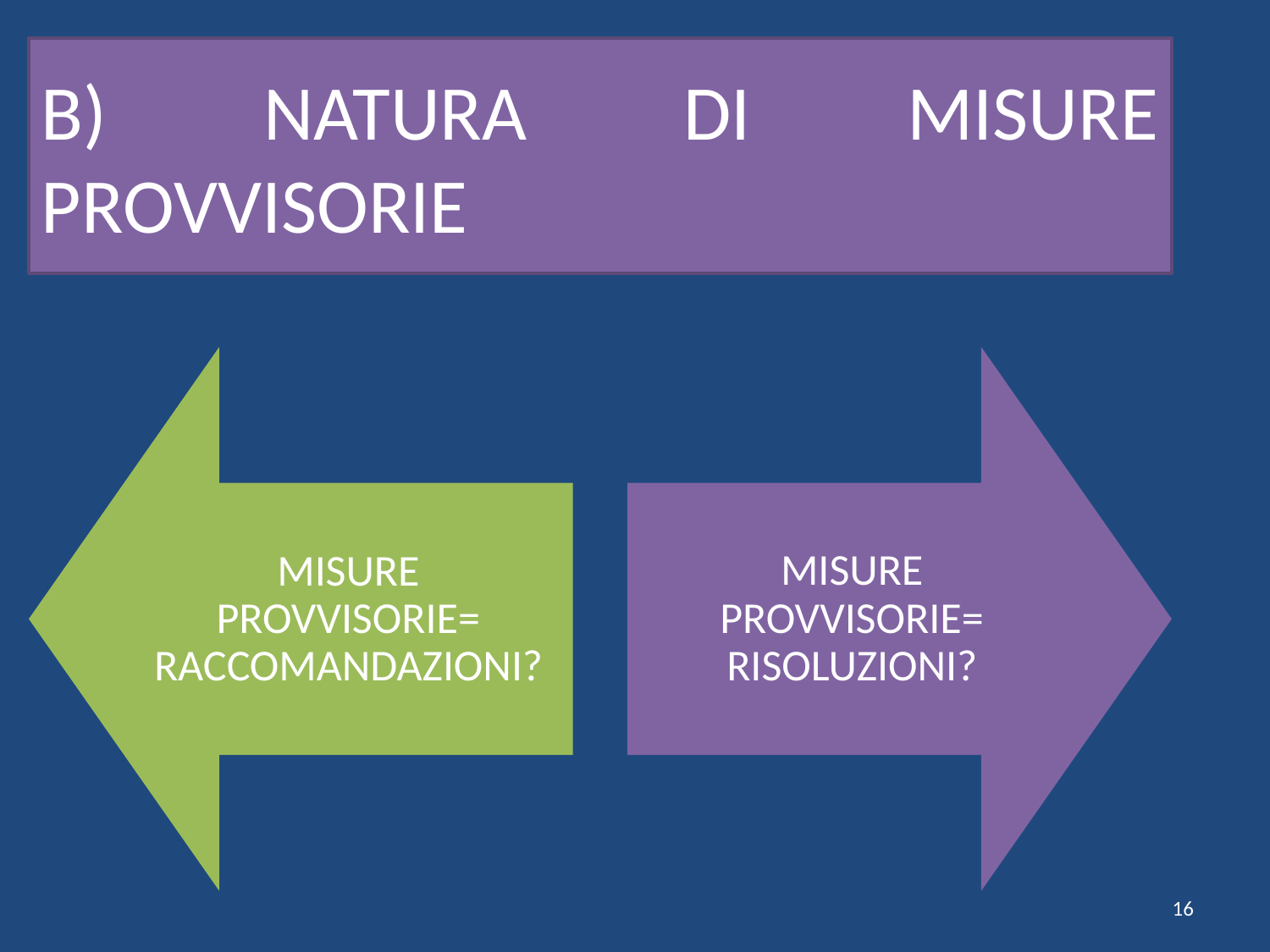

# B) NATURA DI MISURE PROVVISORIE
MISURE PROVVISORIE= RACCOMANDAZIONI?
MISURE PROVVISORIE= RISOLUZIONI?
16